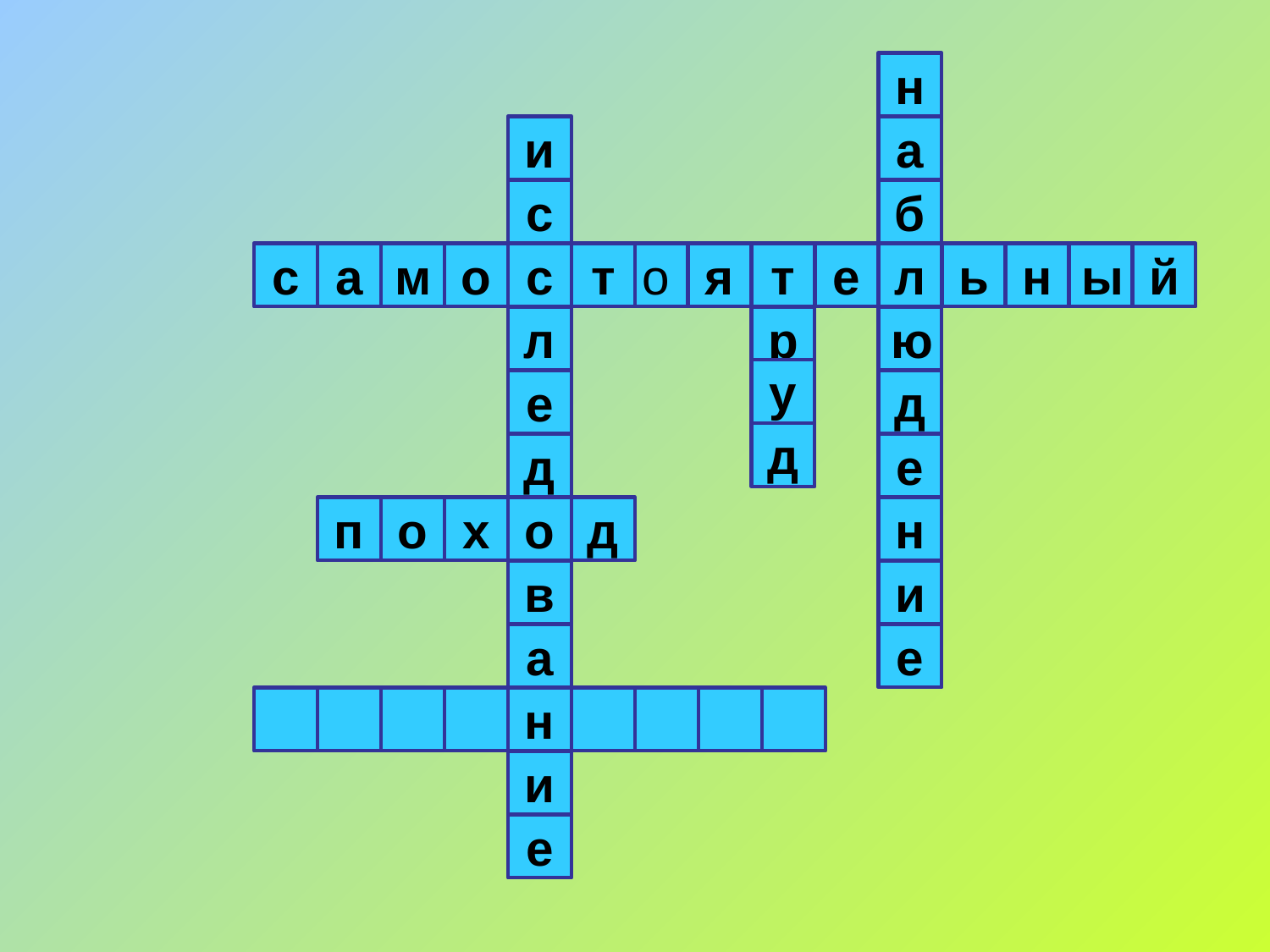

н
и
а
с
б
с
а
м
о
с
т
о
я
т
е
л
ь
н
ы
й
л
р
ю
у
е
д
д
д
е
п
о
х
о
д
н
в
и
а
е

н

и
е